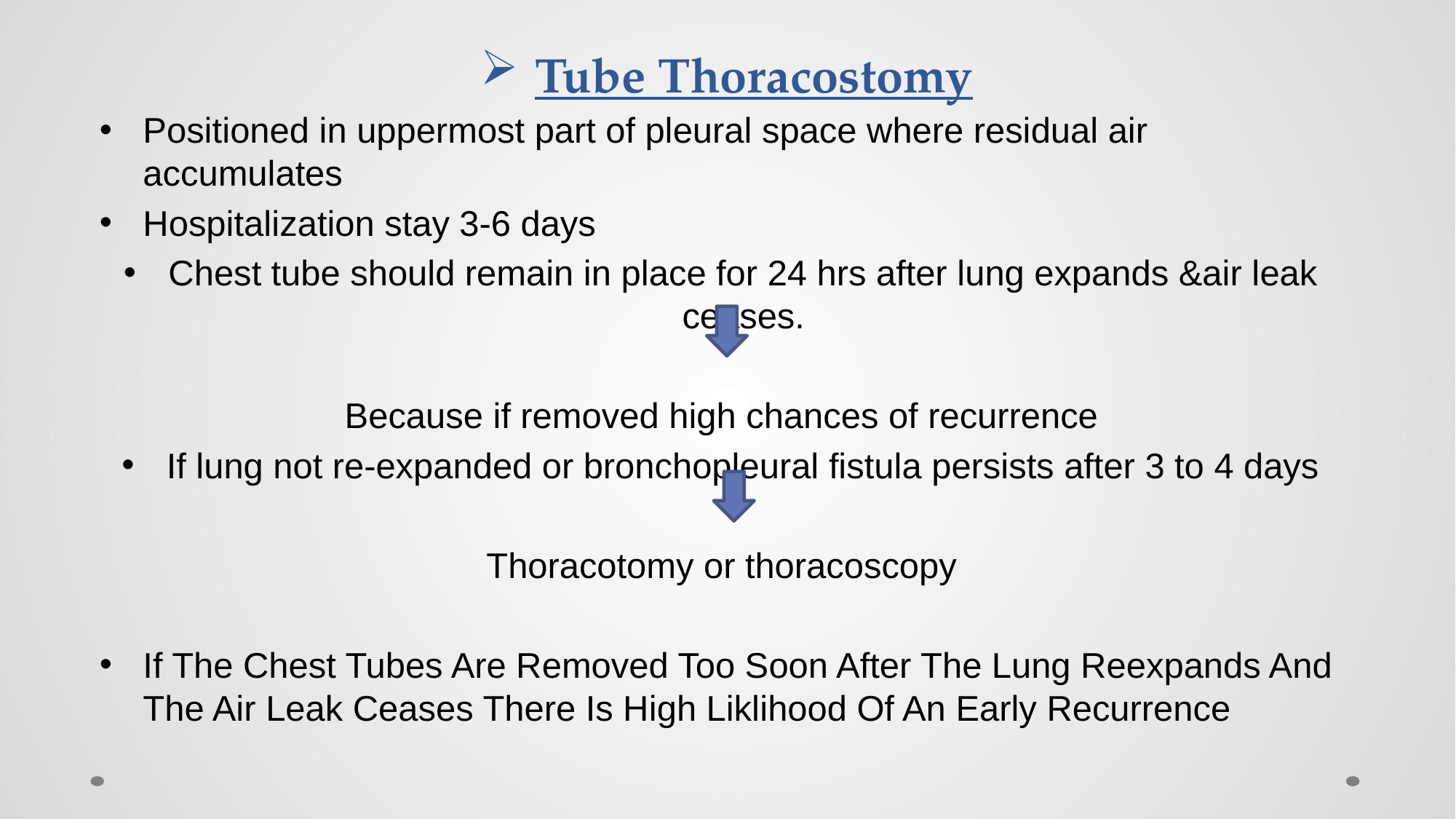

# Tube Thoracostomy
Positioned in uppermost part of pleural space where residual air accumulates
Hospitalization stay 3-6 days
Chest tube should remain in place for 24 hrs after lung expands &air leak ceases.

Because if removed high chances of recurrence
If lung not re-expanded or bronchopleural fistula persists after 3 to 4 days

Thoracotomy or thoracoscopy

If The Chest Tubes Are Removed Too Soon After The Lung Reexpands And The Air Leak Ceases There Is High Liklihood Of An Early Recurrence